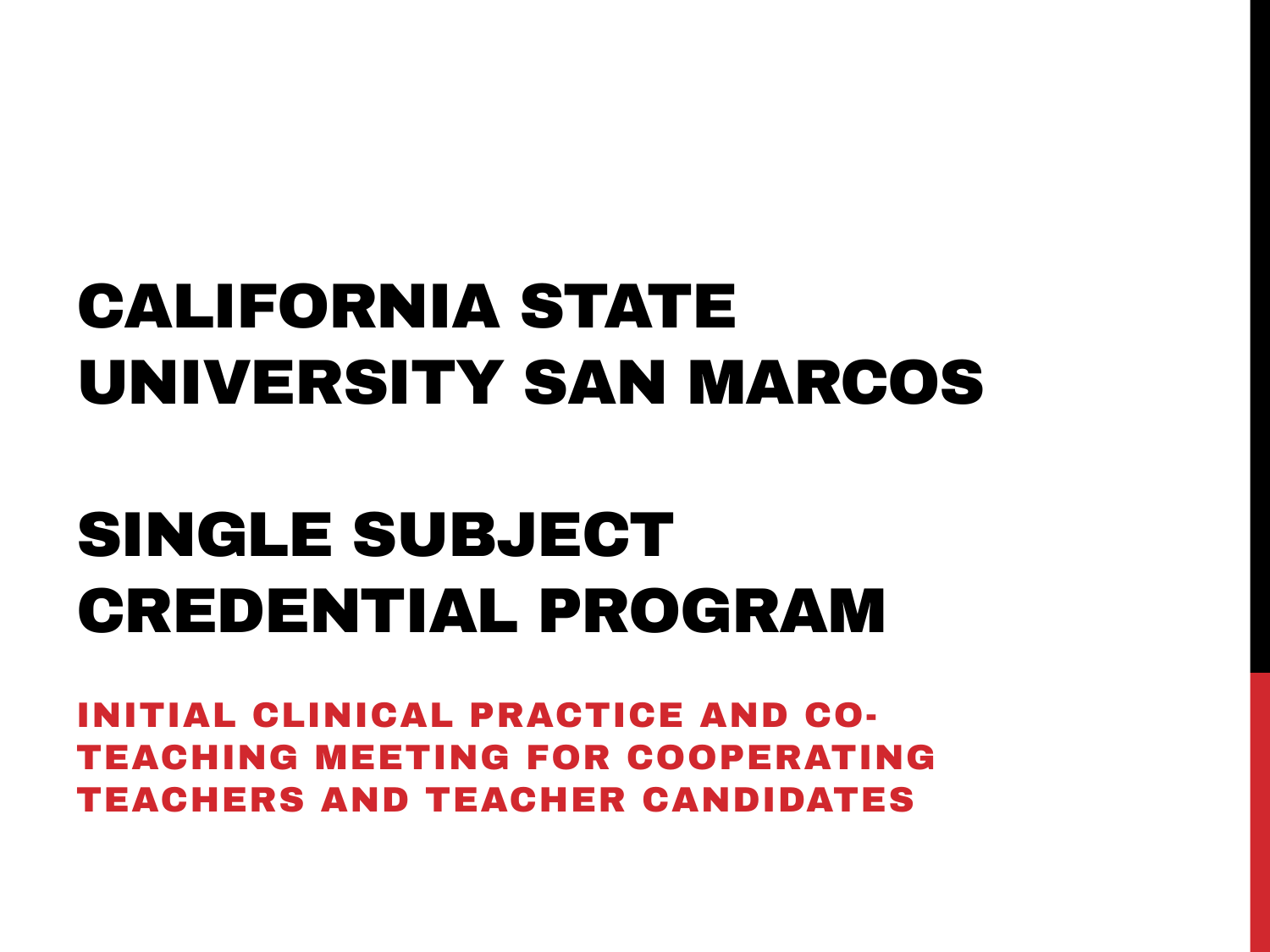

# California State University San Marcos Single Subject Credential Program
Initial Clinical Practice and Co-teaching Meeting for cooperating teachers and teacher candidates